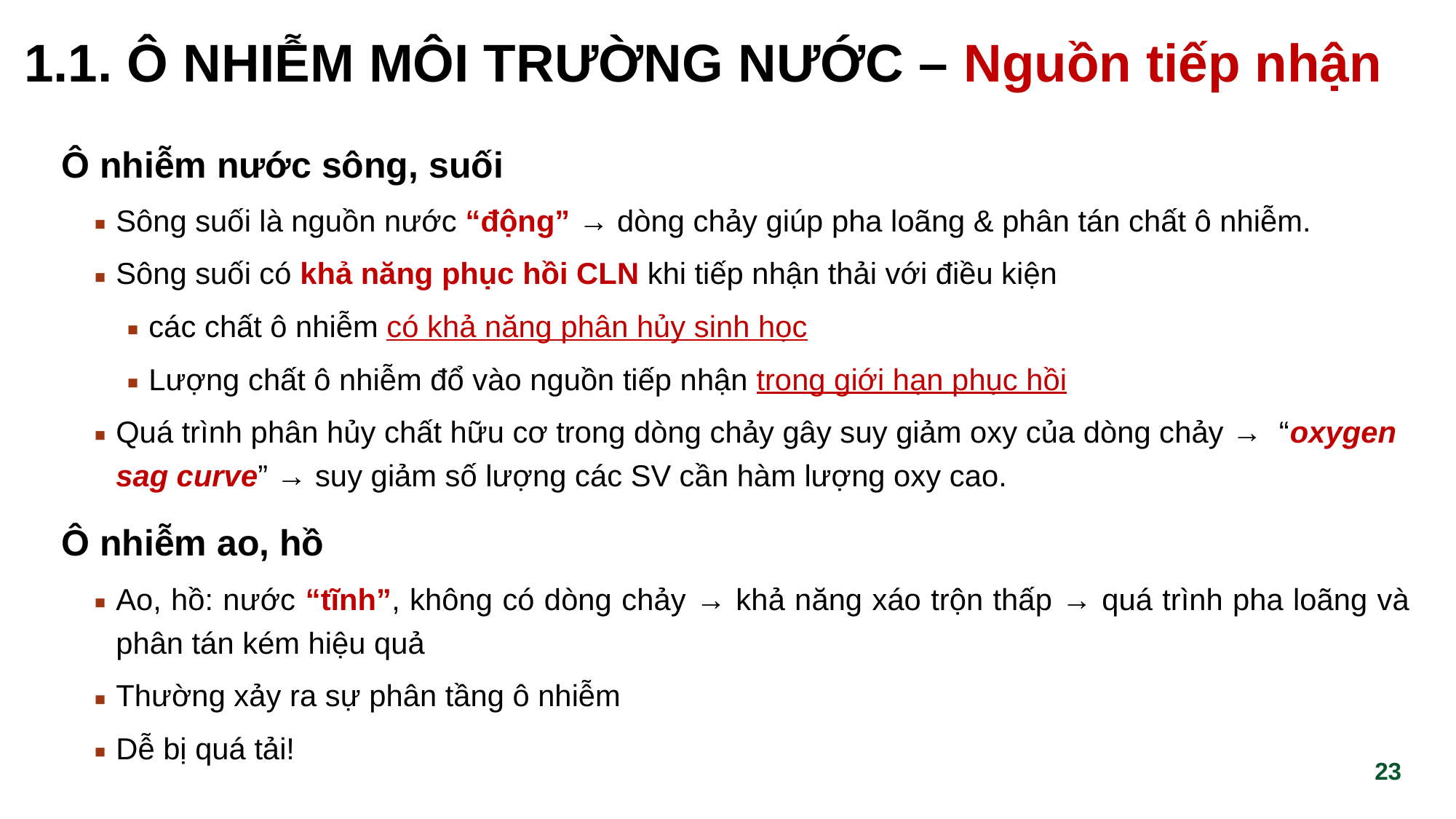

# 1.1. Ô NHIỄM MÔI TRƯỜNG NƯỚC – Nguồn tiếp nhận
Ô nhiễm nước sông, suối
Sông suối là nguồn nước “động” → dòng chảy giúp pha loãng & phân tán chất ô nhiễm.
Sông suối có khả năng phục hồi CLN khi tiếp nhận thải với điều kiện
các chất ô nhiễm có khả năng phân hủy sinh học
Lượng chất ô nhiễm đổ vào nguồn tiếp nhận trong giới hạn phục hồi
Quá trình phân hủy chất hữu cơ trong dòng chảy gây suy giảm oxy của dòng chảy →  “oxygen sag curve” → suy giảm số lượng các SV cần hàm lượng oxy cao.
Ô nhiễm ao, hồ
Ao, hồ: nước “tĩnh”, không có dòng chảy → khả năng xáo trộn thấp → quá trình pha loãng và phân tán kém hiệu quả
Thường xảy ra sự phân tầng ô nhiễm
Dễ bị quá tải!

23
23